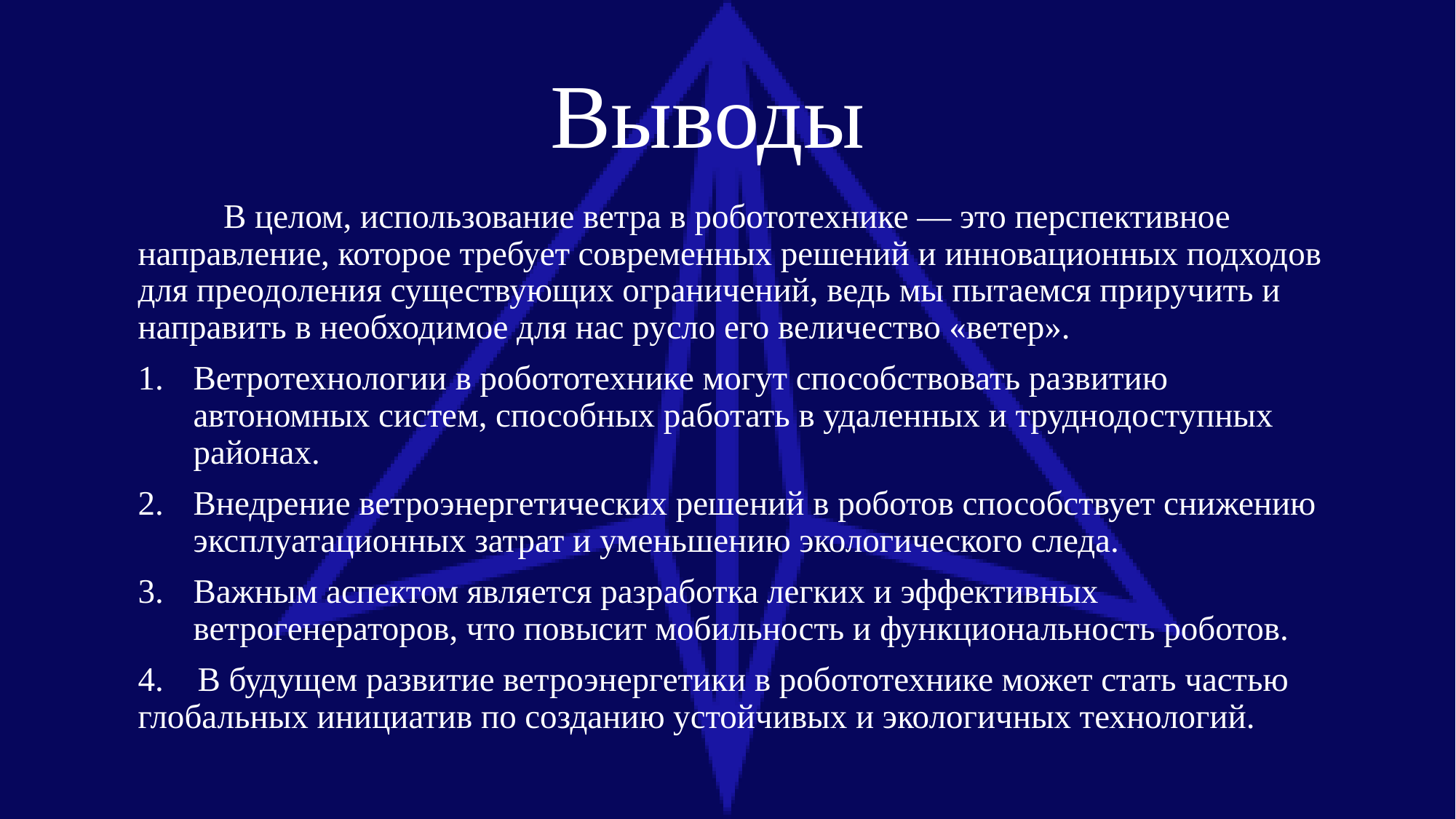

# Выводы
          В целом, использование ветра в робототехнике — это перспективное направление, которое требует современных решений и инновационных подходов для преодоления существующих ограничений, ведь мы пытаемся приручить и направить в необходимое для нас русло его величество «ветер».
Ветротехнологии в робототехнике могут способствовать развитию автономных систем, способных работать в удаленных и труднодоступных районах.
Внедрение ветроэнергетических решений в роботов способствует снижению эксплуатационных затрат и уменьшению экологического следа.
Важным аспектом является разработка легких и эффективных ветрогенераторов, что повысит мобильность и функциональность роботов.
4.    В будущем развитие ветроэнергетики в робототехнике может стать частью глобальных инициатив по созданию устойчивых и экологичных технологий.